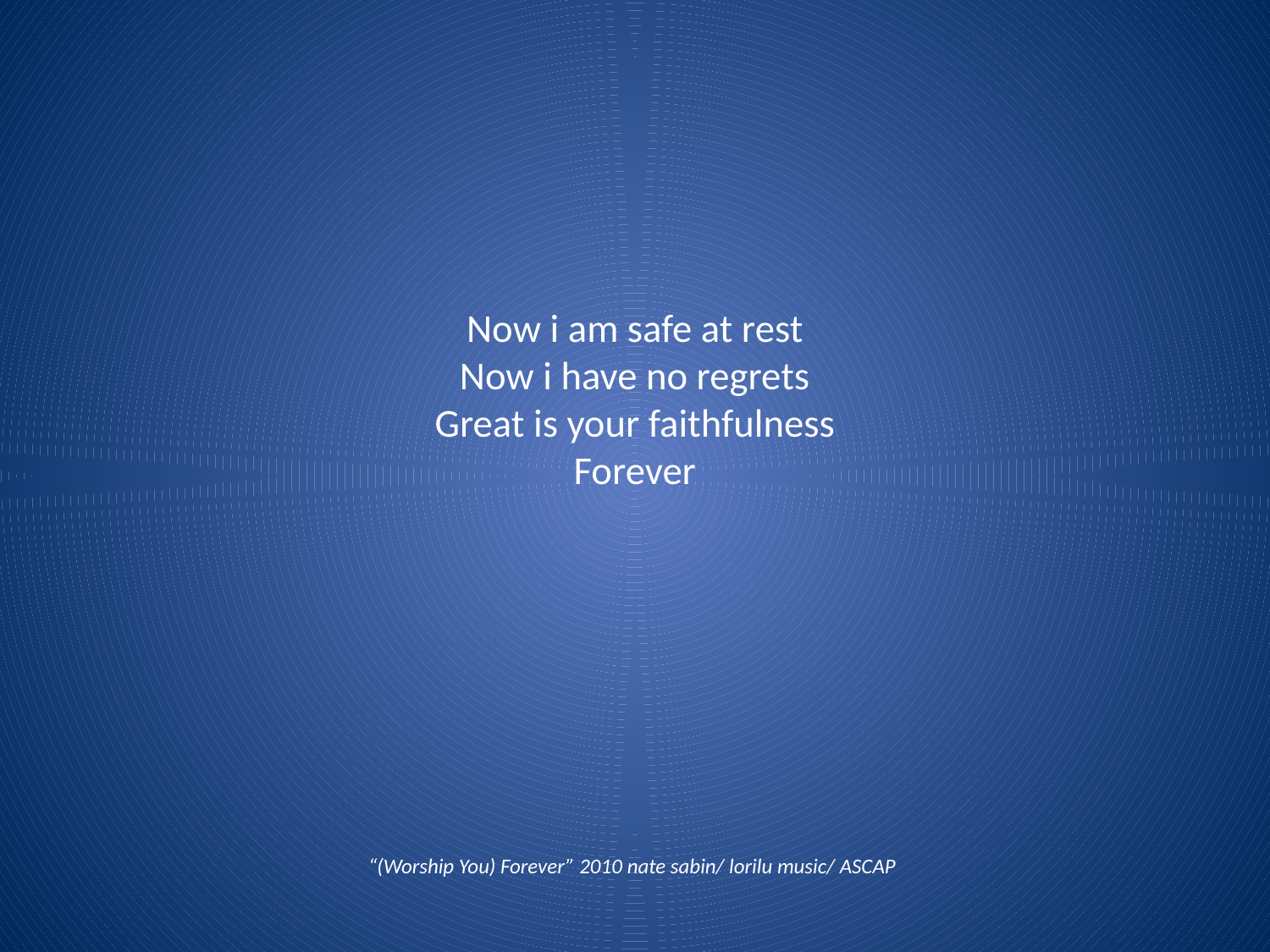

# Now i am safe at rest Now i have no regrets Great is your faithfulness Forever
“(Worship You) Forever” 2010 nate sabin/ lorilu music/ ASCAP